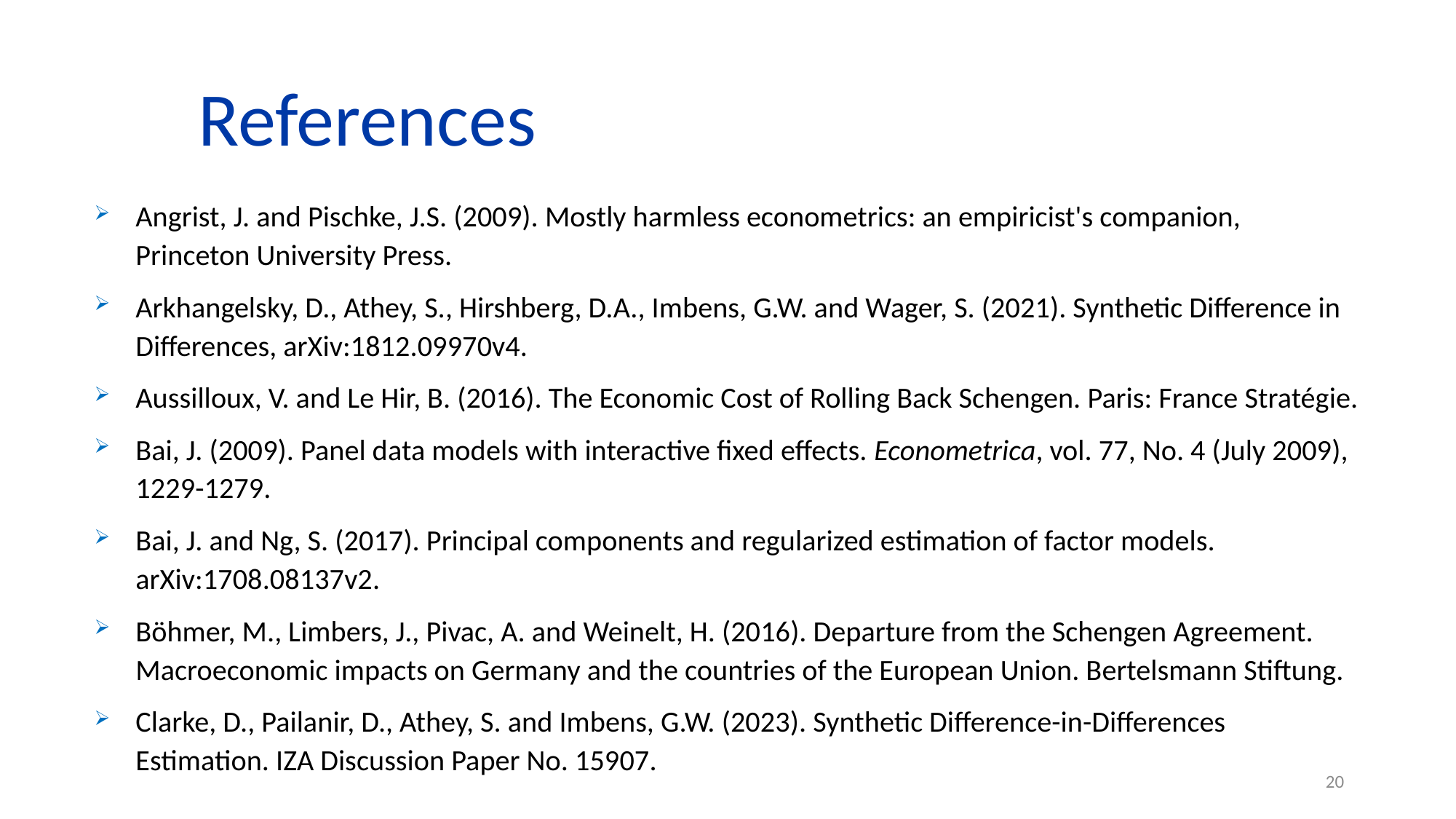

# References
Angrist, J. and Pischke, J.S. (2009). Mostly harmless econometrics: an empiricist's companion, Princeton University Press.
Arkhangelsky, D., Athey, S., Hirshberg, D.A., Imbens, G.W. and Wager, S. (2021). Synthetic Difference in Differences, arXiv:1812.09970v4.
Aussilloux, V. and Le Hir, B. (2016). The Economic Cost of Rolling Back Schengen. Paris: France Stratégie.
Bai, J. (2009). Panel data models with interactive fixed effects. Econometrica, vol. 77, No. 4 (July 2009), 1229-1279.
Bai, J. and Ng, S. (2017). Principal components and regularized estimation of factor models. arXiv:1708.08137v2.
Böhmer, M., Limbers, J., Pivac, A. and Weinelt, H. (2016). Departure from the Schengen Agreement. Macroeconomic impacts on Germany and the countries of the European Union. Bertelsmann Stiftung.
Clarke, D., Pailanir, D., Athey, S. and Imbens, G.W. (2023). Synthetic Difference-in-Differences Estimation. IZA Discussion Paper No. 15907.

20